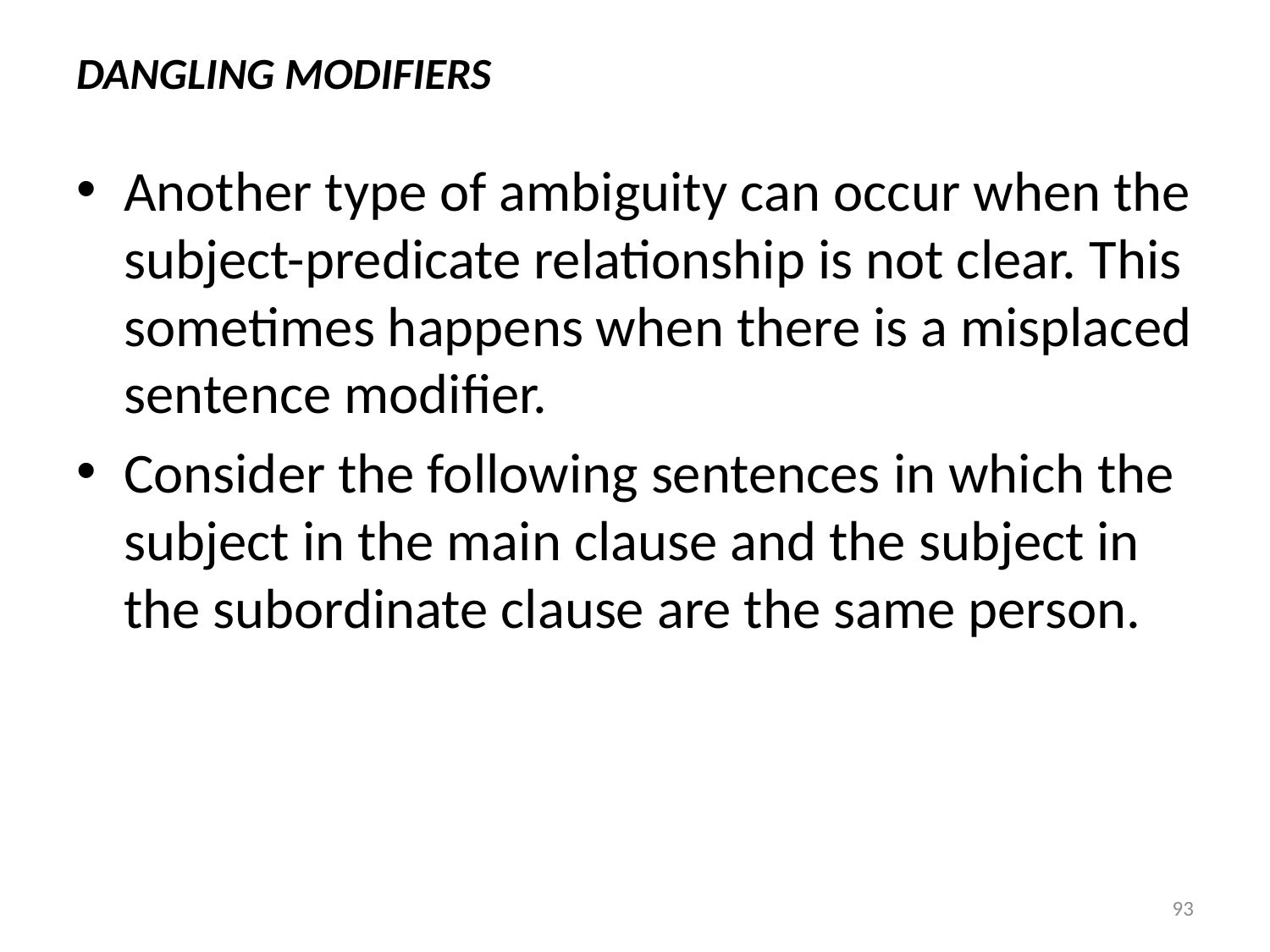

# DANGLING MODIFIERS
Another type of ambiguity can occur when the subject-predicate relationship is not clear. This sometimes happens when there is a misplaced sentence modifier.
Consider the following sentences in which the subject in the main clause and the subject in the subordinate clause are the same person.

93